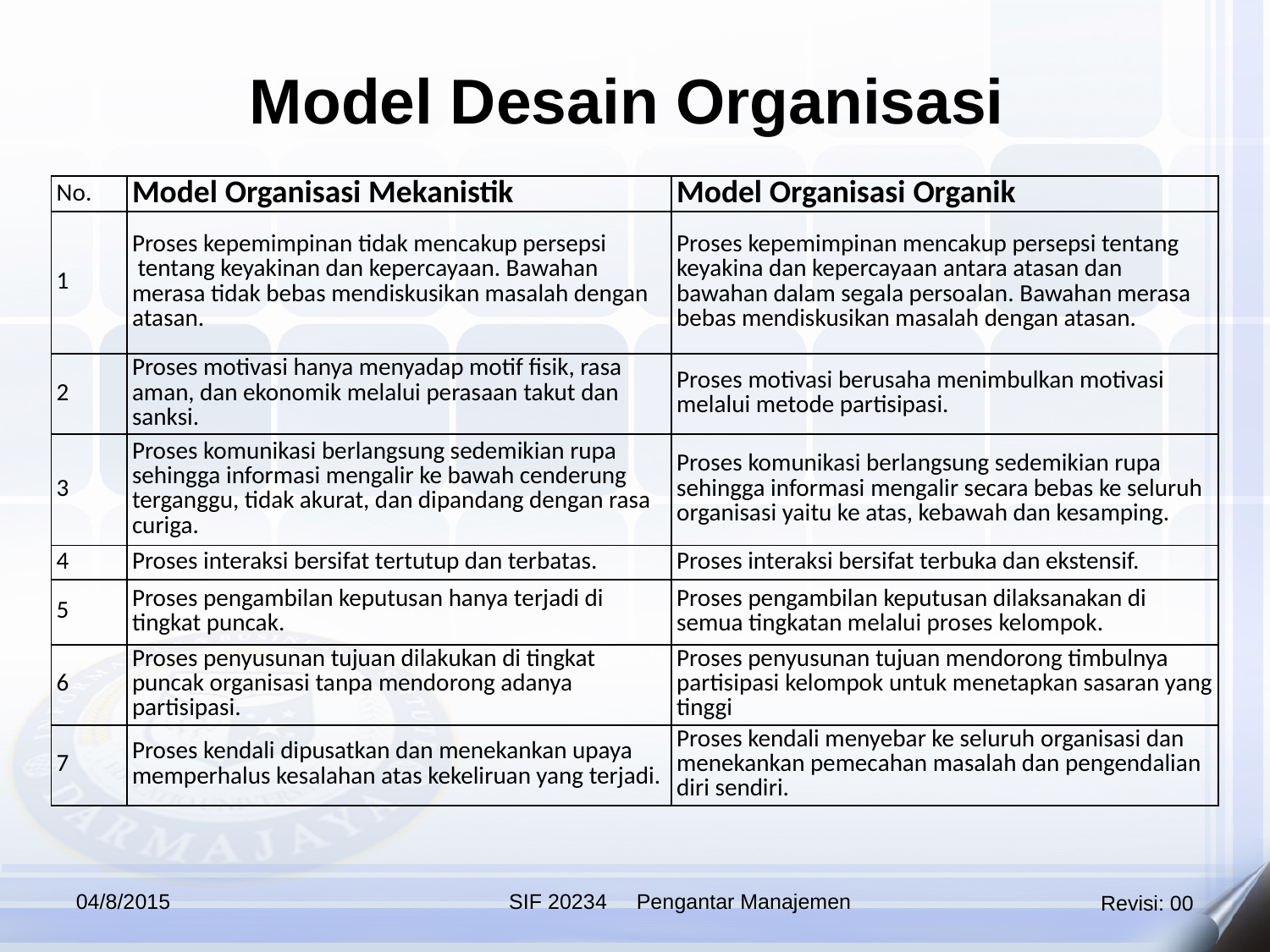

Model Desain Organisasi
| No. | Model Organisasi Mekanistik | Model Organisasi Organik |
| --- | --- | --- |
| 1 | Proses kepemimpinan tidak mencakup persepsi tentang keyakinan dan kepercayaan. Bawahan merasa tidak bebas mendiskusikan masalah dengan atasan. | Proses kepemimpinan mencakup persepsi tentang keyakina dan kepercayaan antara atasan dan bawahan dalam segala persoalan. Bawahan merasa bebas mendiskusikan masalah dengan atasan. |
| 2 | Proses motivasi hanya menyadap motif fisik, rasa aman, dan ekonomik melalui perasaan takut dan sanksi. | Proses motivasi berusaha menimbulkan motivasi melalui metode partisipasi. |
| 3 | Proses komunikasi berlangsung sedemikian rupa sehingga informasi mengalir ke bawah cenderung terganggu, tidak akurat, dan dipandang dengan rasa curiga. | Proses komunikasi berlangsung sedemikian rupa sehingga informasi mengalir secara bebas ke seluruh organisasi yaitu ke atas, kebawah dan kesamping. |
| 4 | Proses interaksi bersifat tertutup dan terbatas. | Proses interaksi bersifat terbuka dan ekstensif. |
| 5 | Proses pengambilan keputusan hanya terjadi di tingkat puncak. | Proses pengambilan keputusan dilaksanakan di semua tingkatan melalui proses kelompok. |
| 6 | Proses penyusunan tujuan dilakukan di tingkat puncak organisasi tanpa mendorong adanya partisipasi. | Proses penyusunan tujuan mendorong timbulnya partisipasi kelompok untuk menetapkan sasaran yang tinggi |
| 7 | Proses kendali dipusatkan dan menekankan upaya memperhalus kesalahan atas kekeliruan yang terjadi. | Proses kendali menyebar ke seluruh organisasi dan menekankan pemecahan masalah dan pengendalian diri sendiri. |
04/8/2015
SIF 20234     Pengantar Manajemen